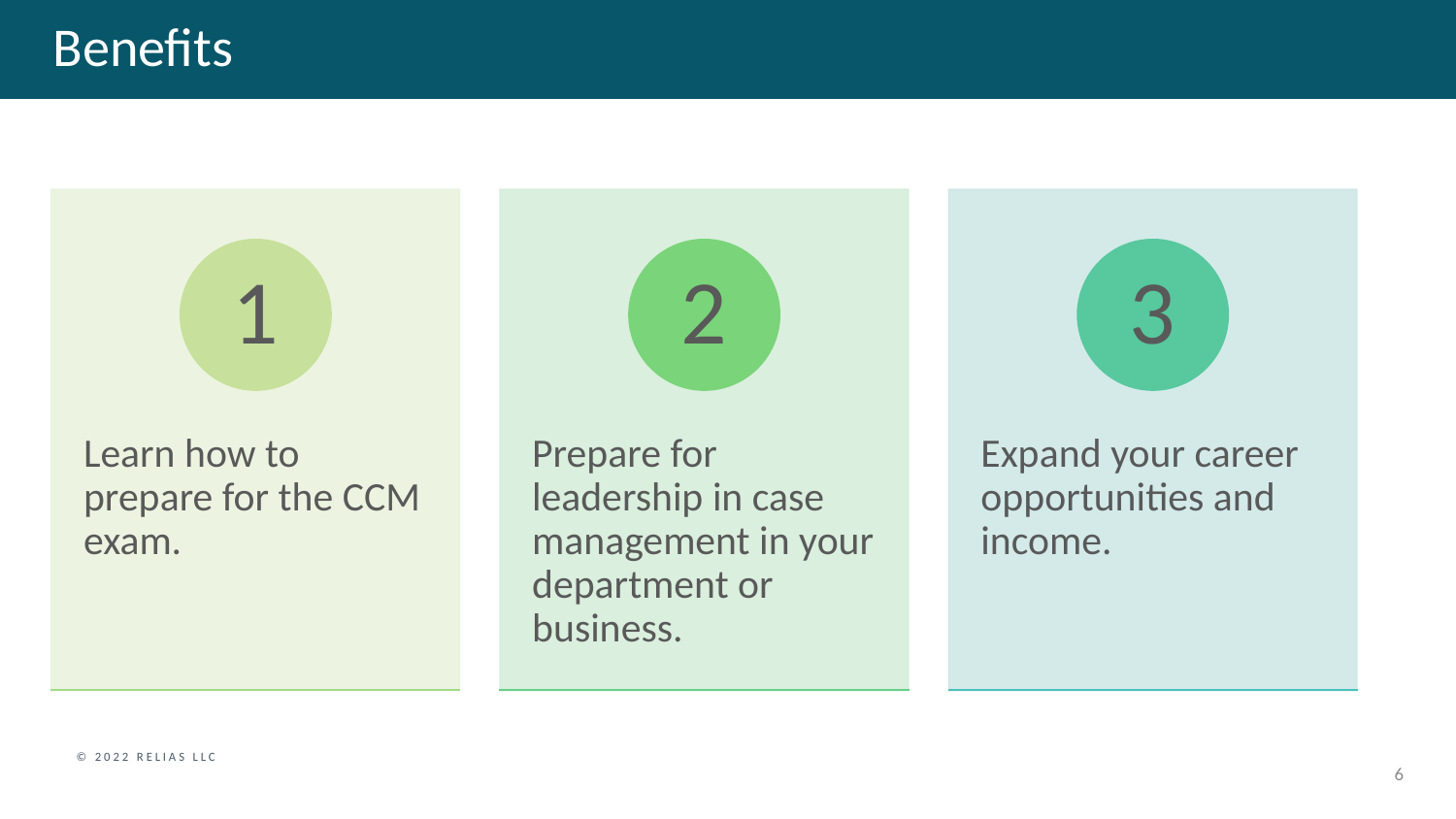

# Benefits
Learn how to prepare for the CCM exam.
1
Prepare for leadership in case management in your department or business.
2
Expand your career opportunities and income.
3
6